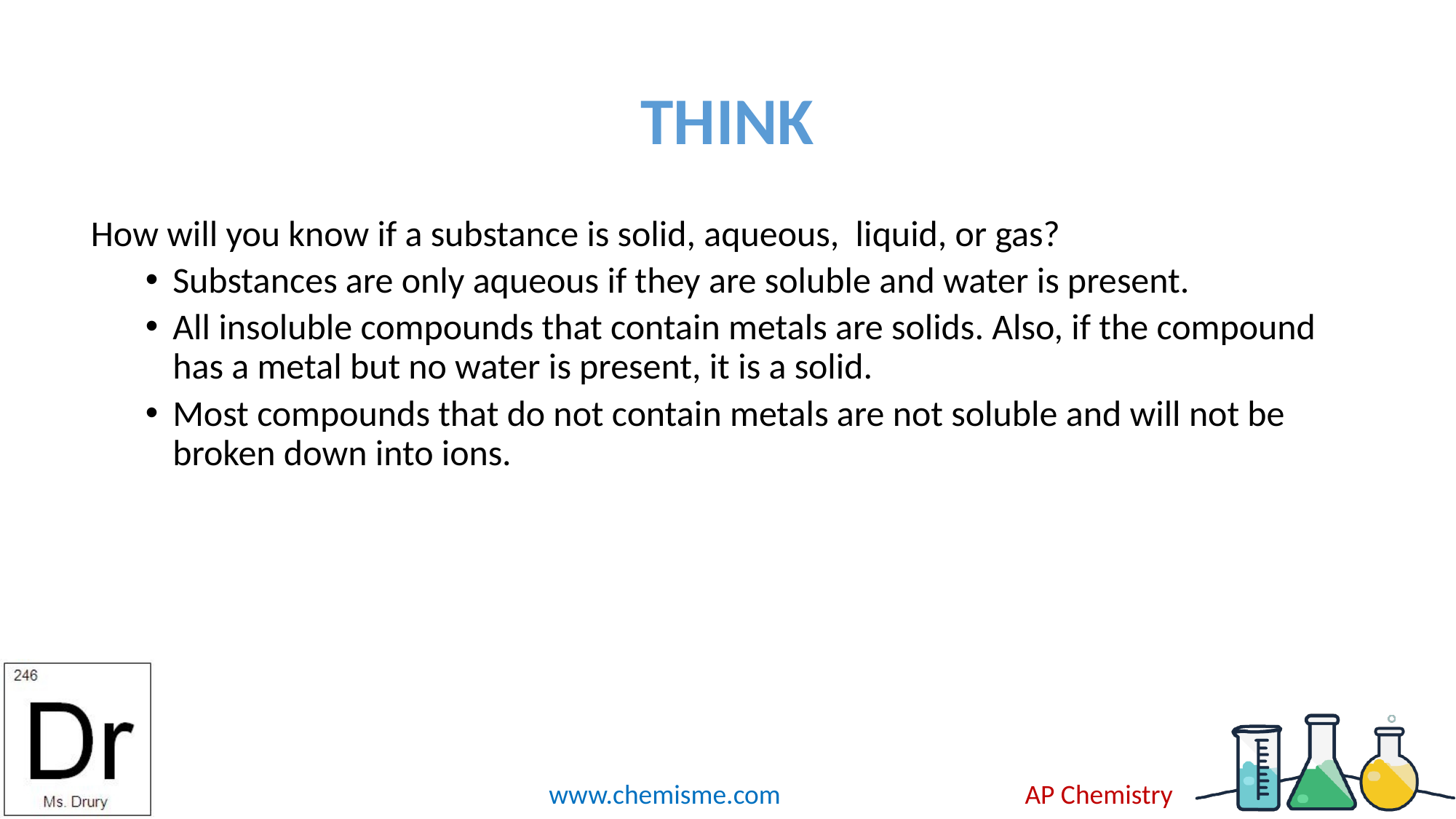

# THINK
How will you know if a substance is solid, aqueous,  liquid, or gas?
Substances are only aqueous if they are soluble and water is present.
All insoluble compounds that contain metals are solids. Also, if the compound has a metal but no water is present, it is a solid.
Most compounds that do not contain metals are not soluble and will not be broken down into ions.